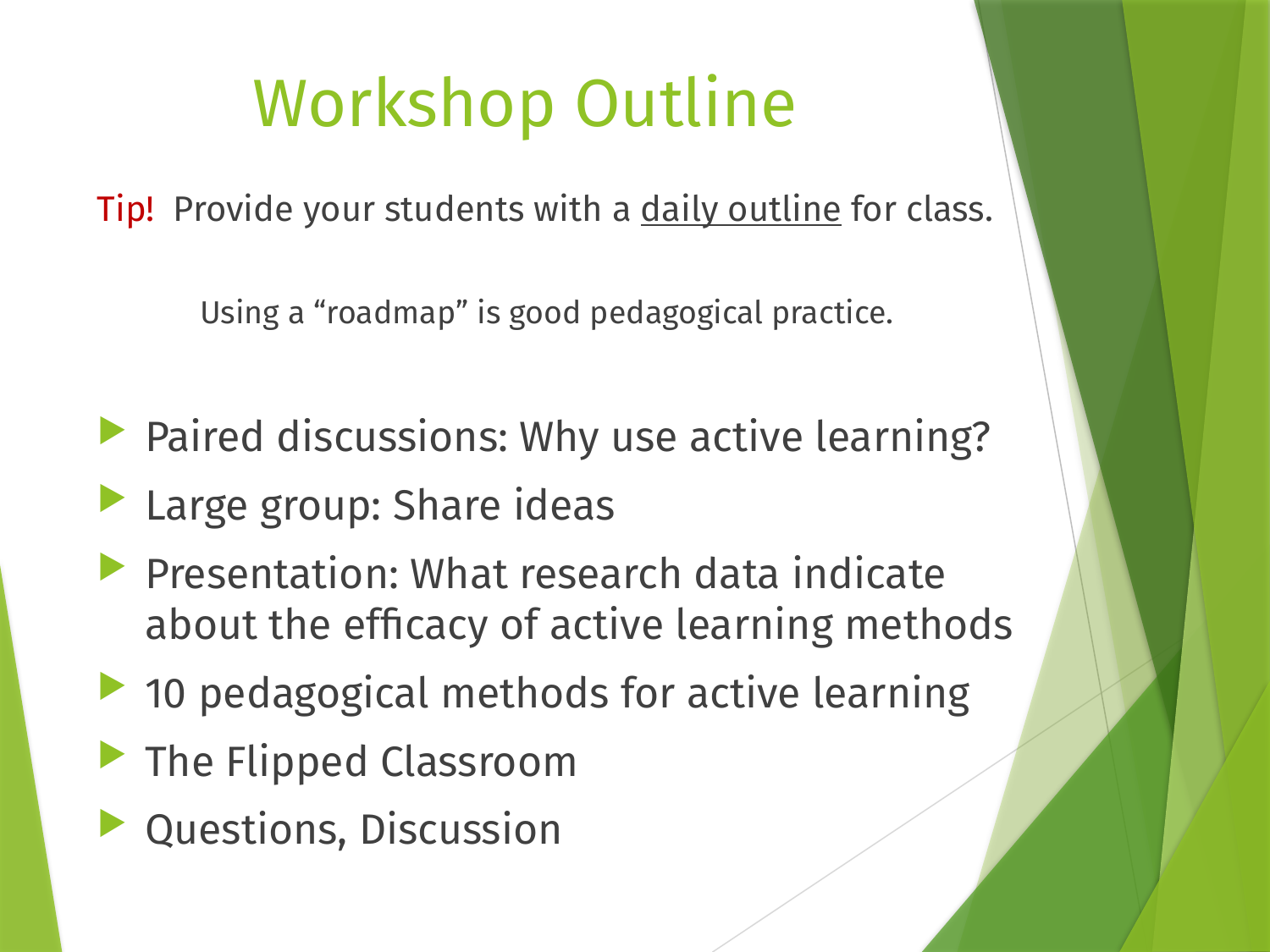

# Workshop Outline
Tip!  Provide your students with a daily outline for class.
           Using a “roadmap” is good pedagogical practice.

Paired discussions: Why use active learning?
Large group: Share ideas
Presentation: What research data indicate about the efficacy of active learning methods
10 pedagogical methods for active learning
The Flipped Classroom
Questions, Discussion